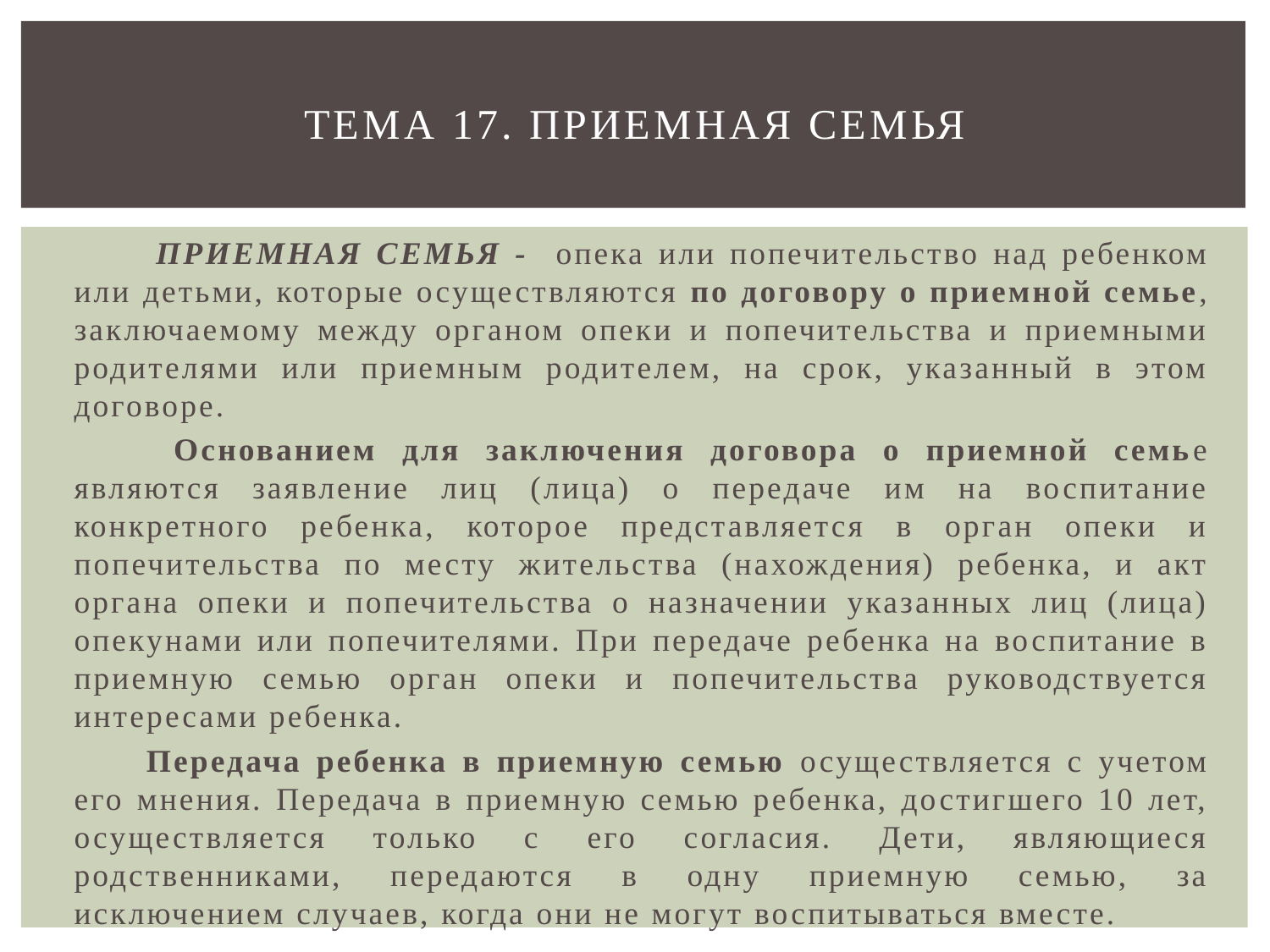

# Тема 17. приемная семья
      ПРИЕМНАЯ СЕМЬЯ -  опека или попечительство над ребенком или детьми, которые осуществляются по договору о приемной семье, заключаемому между органом опеки и попечительства и приемными родителями или приемным родителем, на срок, указанный в этом договоре.
    Основанием для заключения договора о приемной семье являются заявление лиц (лица) о передаче им на воспитание конкретного ребенка, которое представляется в орган опеки и попечительства по месту жительства (нахождения) ребенка, и акт органа опеки и попечительства о назначении указанных лиц (лица) опекунами или попечителями. При передаче ребенка на воспитание в приемную семью орган опеки и попечительства руководствуется интересами ребенка.
     Передача ребенка в приемную семью осуществляется с учетом его мнения. Передача в приемную семью ребенка, достигшего 10 лет, осуществляется только с его согласия. Дети, являющиеся родственниками, передаются в одну приемную семью, за исключением случаев, когда они не могут воспитываться вместе.